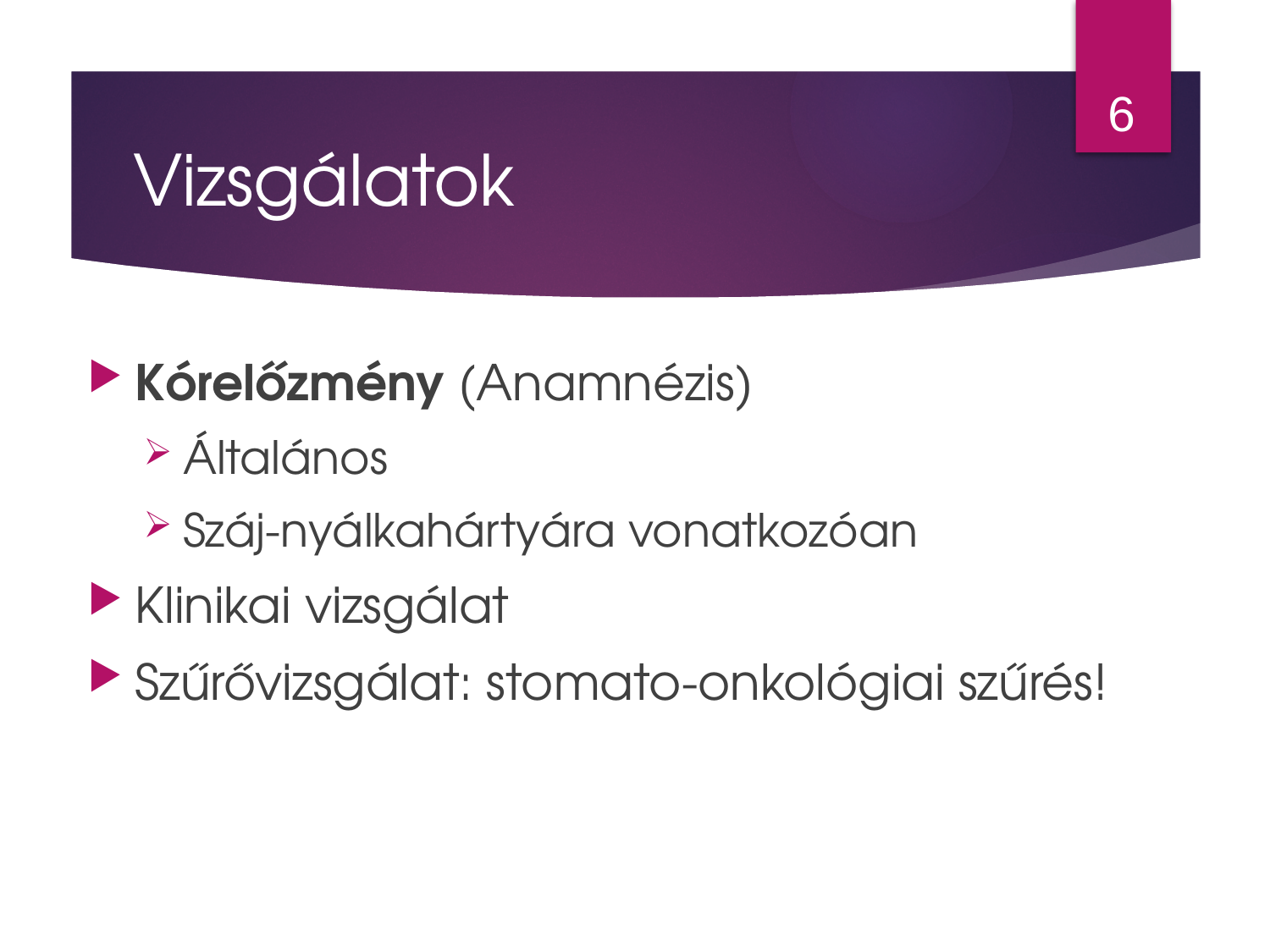

6
# Vizsgálatok
Kórelőzmény (Anamnézis)
Általános
Száj-nyálkahártyára vonatkozóan
Klinikai vizsgálat
Szűrővizsgálat: stomato-onkológiai szűrés!